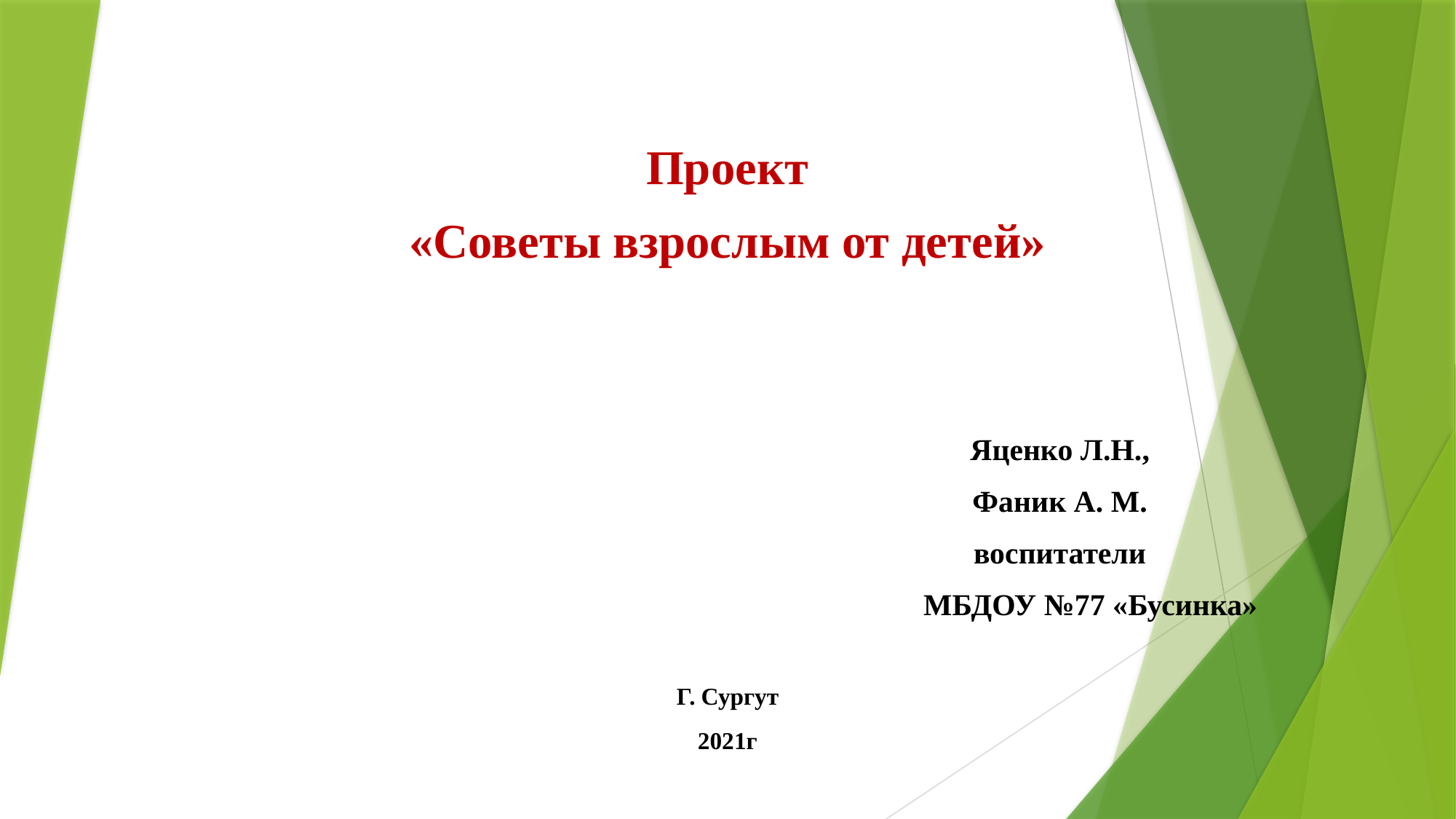

Проект
«Советы взрослым от детей»

                                                                                        Яценко Л.Н.,
                                                                                       Фаник А. М.
                                                                                        воспитатели
                                                                                               МБДОУ №77 «Бусинка»

Г. Сургут
2021г